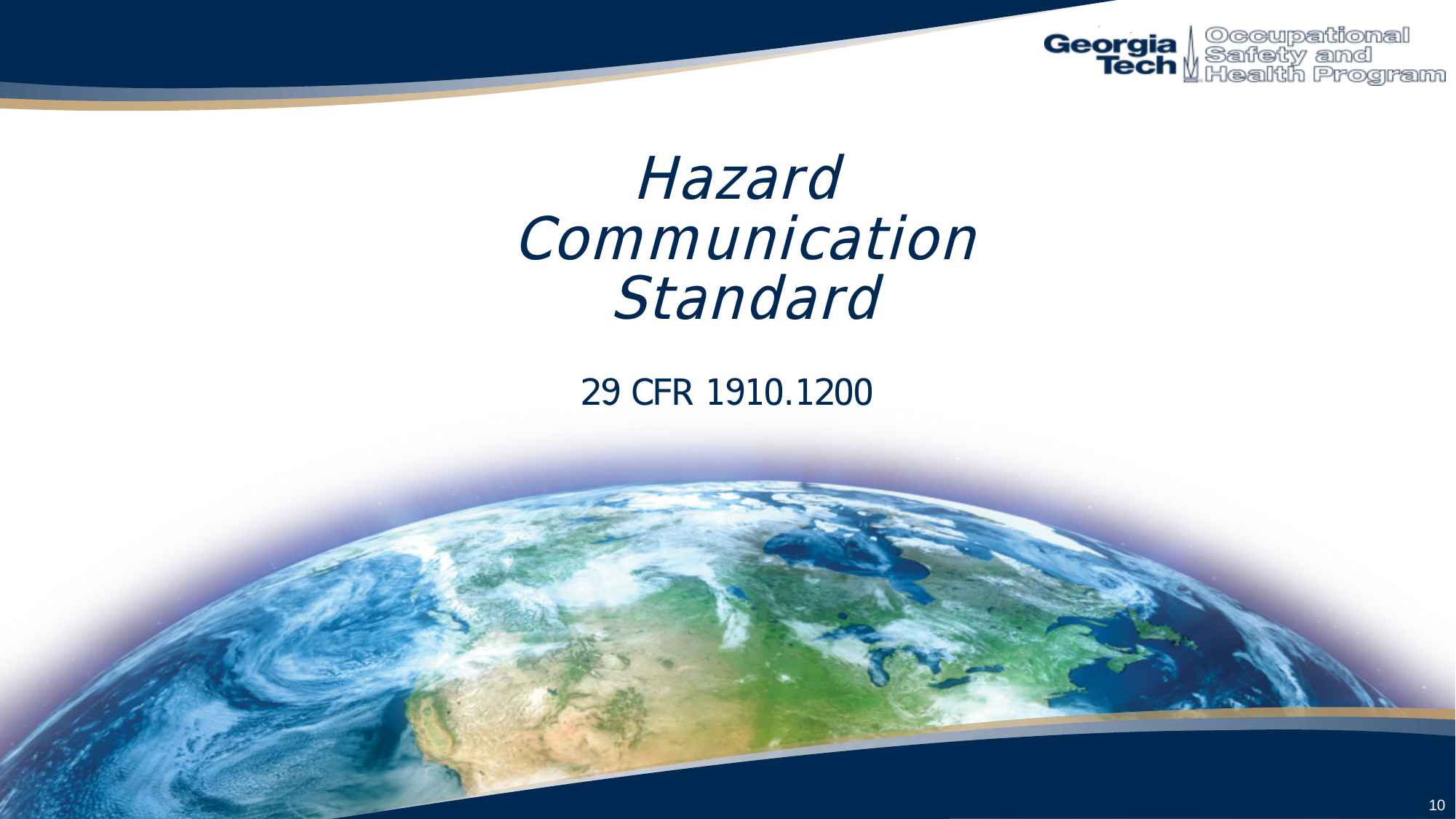

# Hazard Communication Standard
29 CFR 1910.1200
10